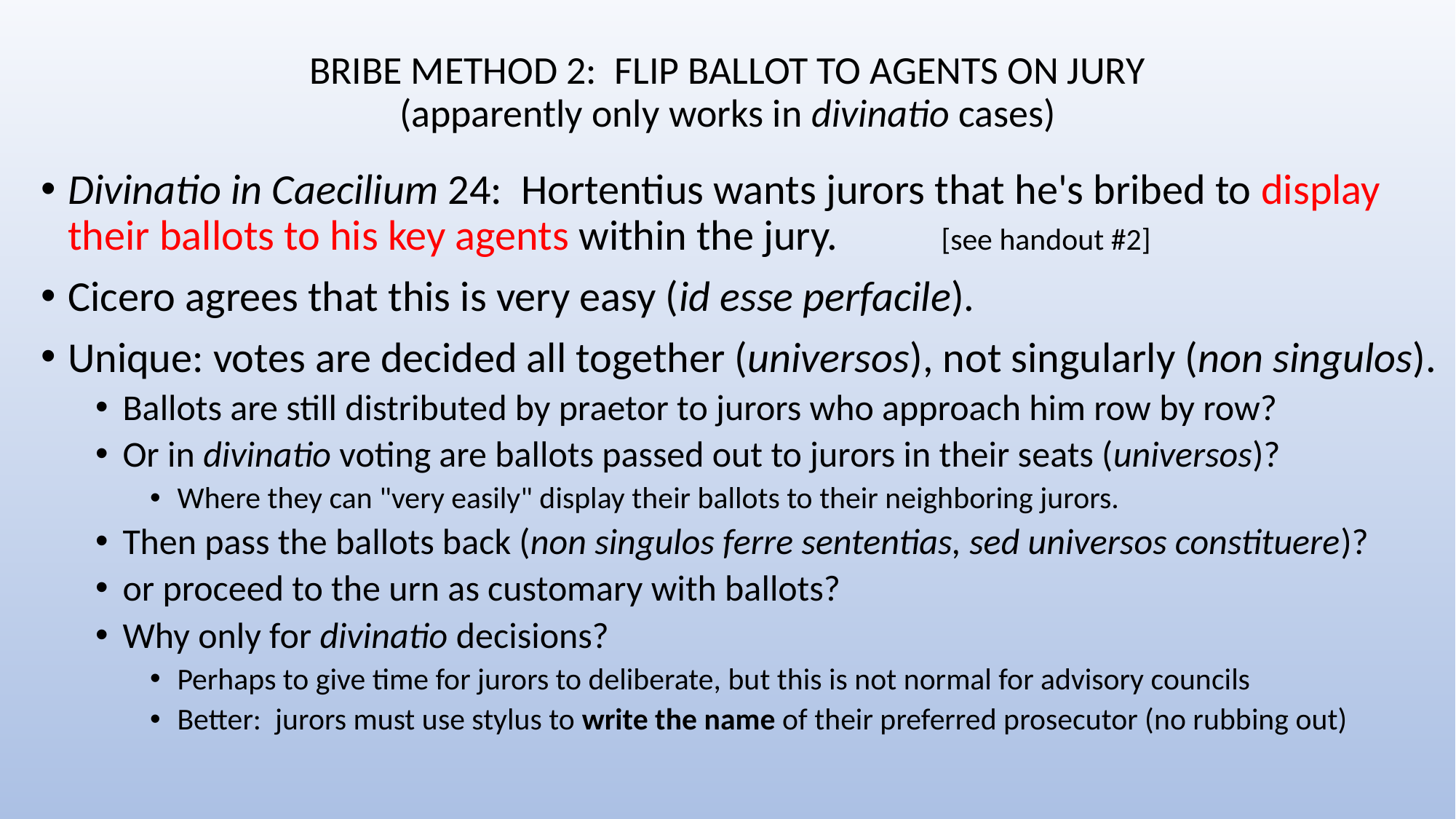

# BRIBE METHOD 2:  FLIP BALLOT TO AGENTS ON JURY (apparently only works in divinatio cases)
Divinatio in Caecilium 24:  Hortentius wants jurors that he's bribed to display their ballots to his key agents within the jury. 	[see handout #2]
Cicero agrees that this is very easy (id esse perfacile).
Unique: votes are decided all together (universos), not singularly (non singulos).
Ballots are still distributed by praetor to jurors who approach him row by row?
Or in divinatio voting are ballots passed out to jurors in their seats (universos)?
Where they can "very easily" display their ballots to their neighboring jurors.
Then pass the ballots back (non singulos ferre sententias, sed universos constituere)?
or proceed to the urn as customary with ballots?
Why only for divinatio decisions?
Perhaps to give time for jurors to deliberate, but this is not normal for advisory councils
Better:  jurors must use stylus to write the name of their preferred prosecutor (no rubbing out)